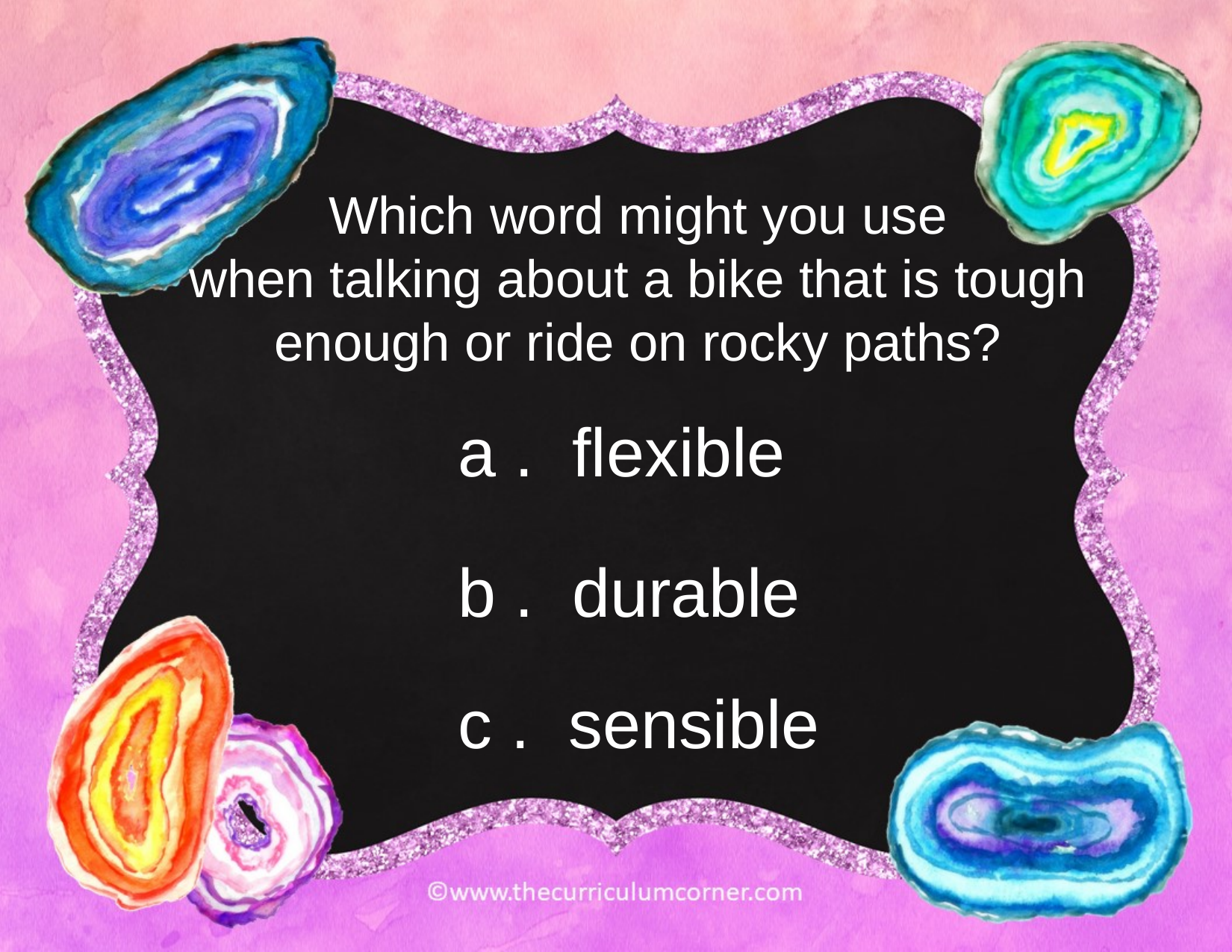

Which word might you use
when talking about a bike that is tough enough or ride on rocky paths?
a .  flexible
b .  durable
c .  sensible